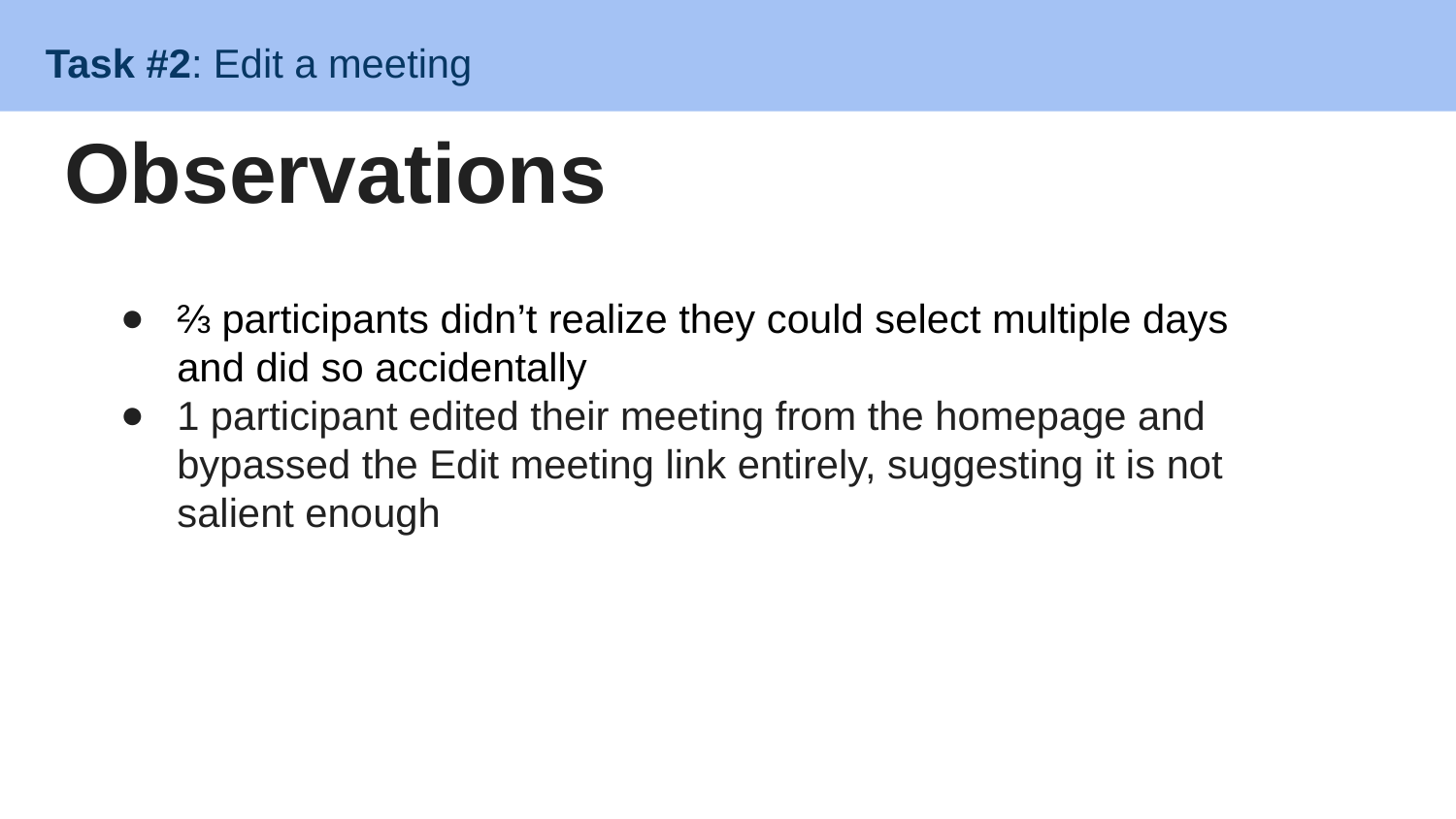

Task #2: Edit a meeting
# Observations
⅔ participants didn’t realize they could select multiple days and did so accidentally
1 participant edited their meeting from the homepage and bypassed the Edit meeting link entirely, suggesting it is not salient enough